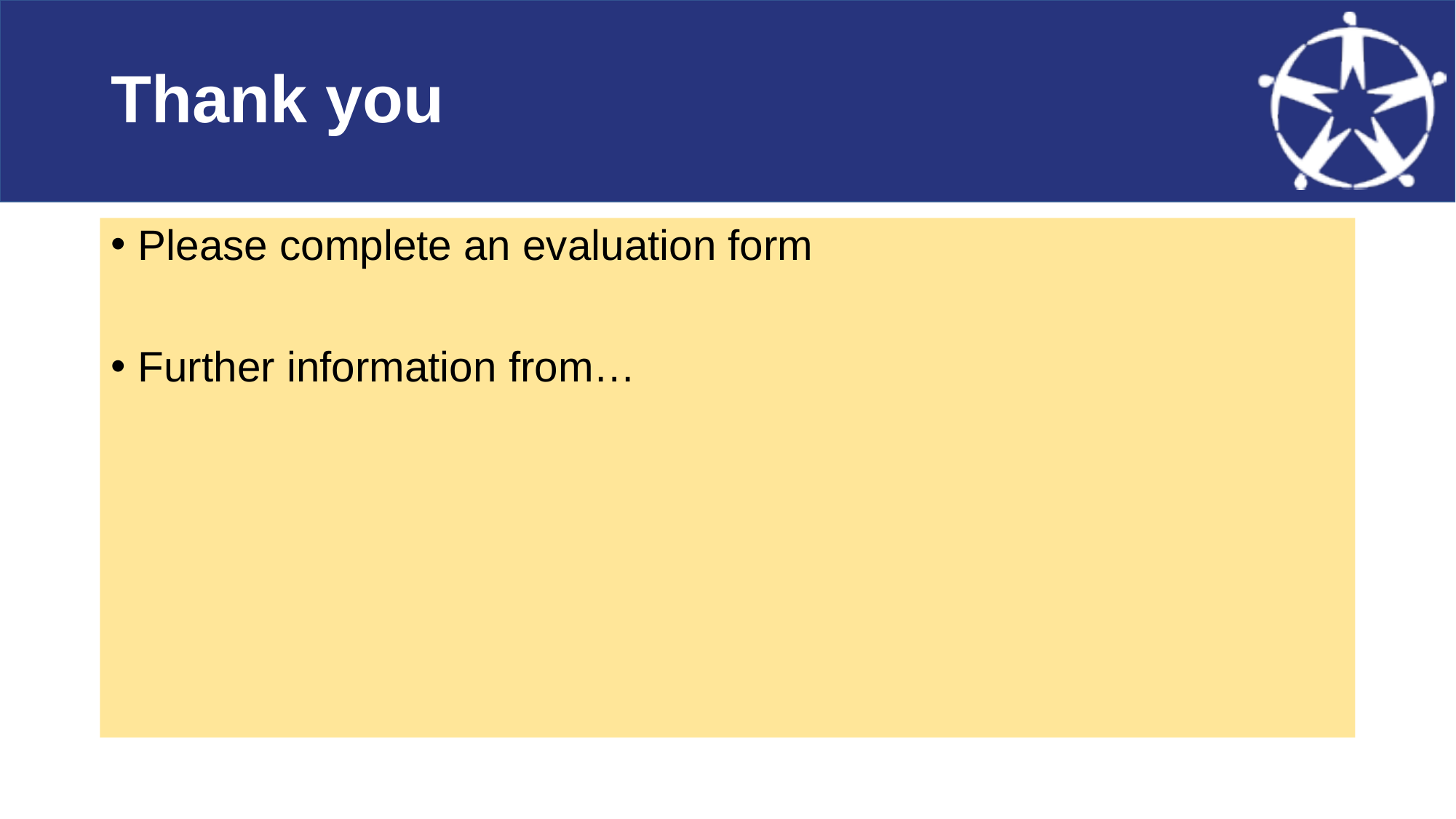

# Thank you
Please complete an evaluation form

Further information from…